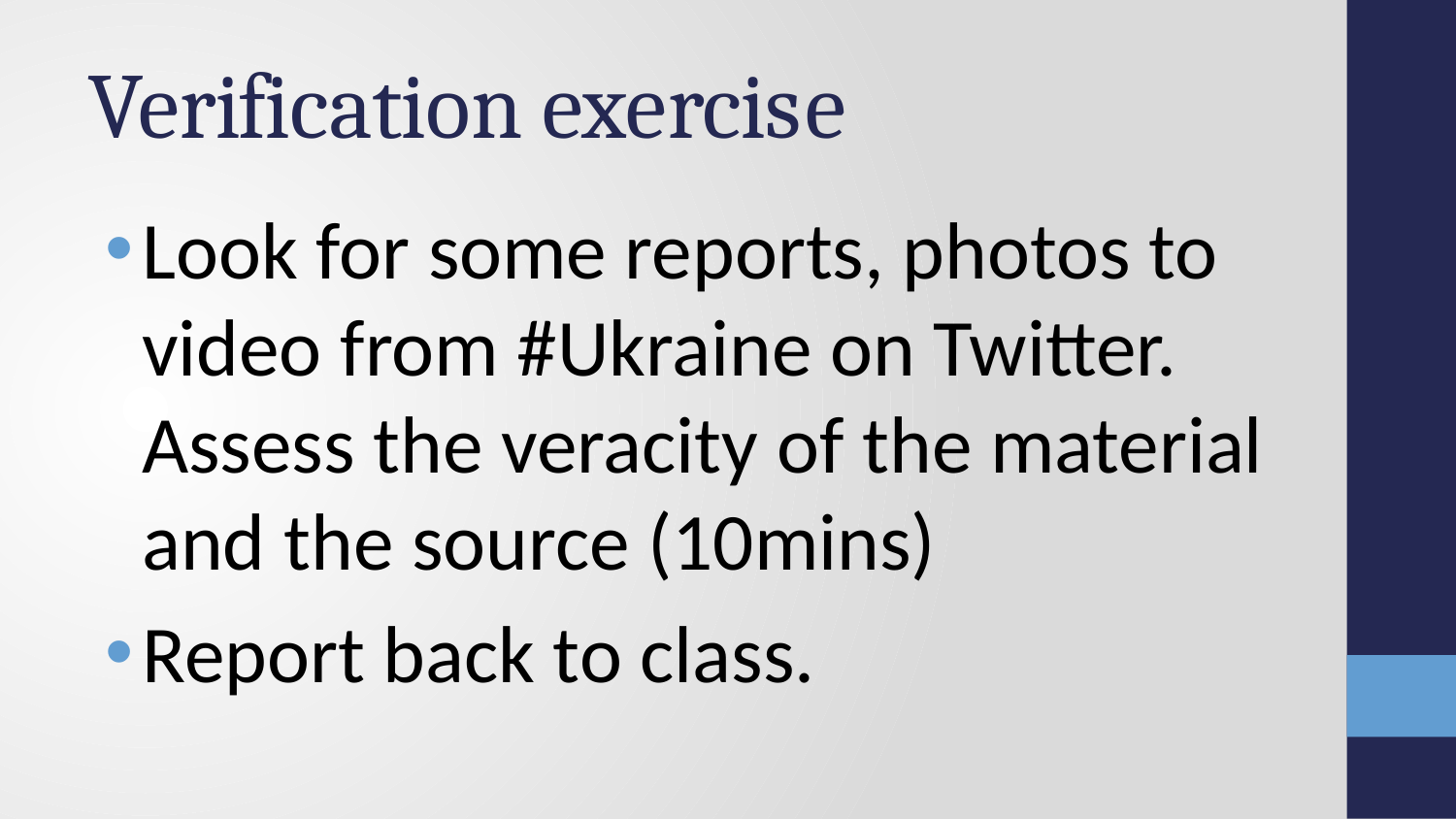

# Verification exercise
Look for some reports, photos to video from #Ukraine on Twitter. Assess the veracity of the material and the source (10mins)
Report back to class.